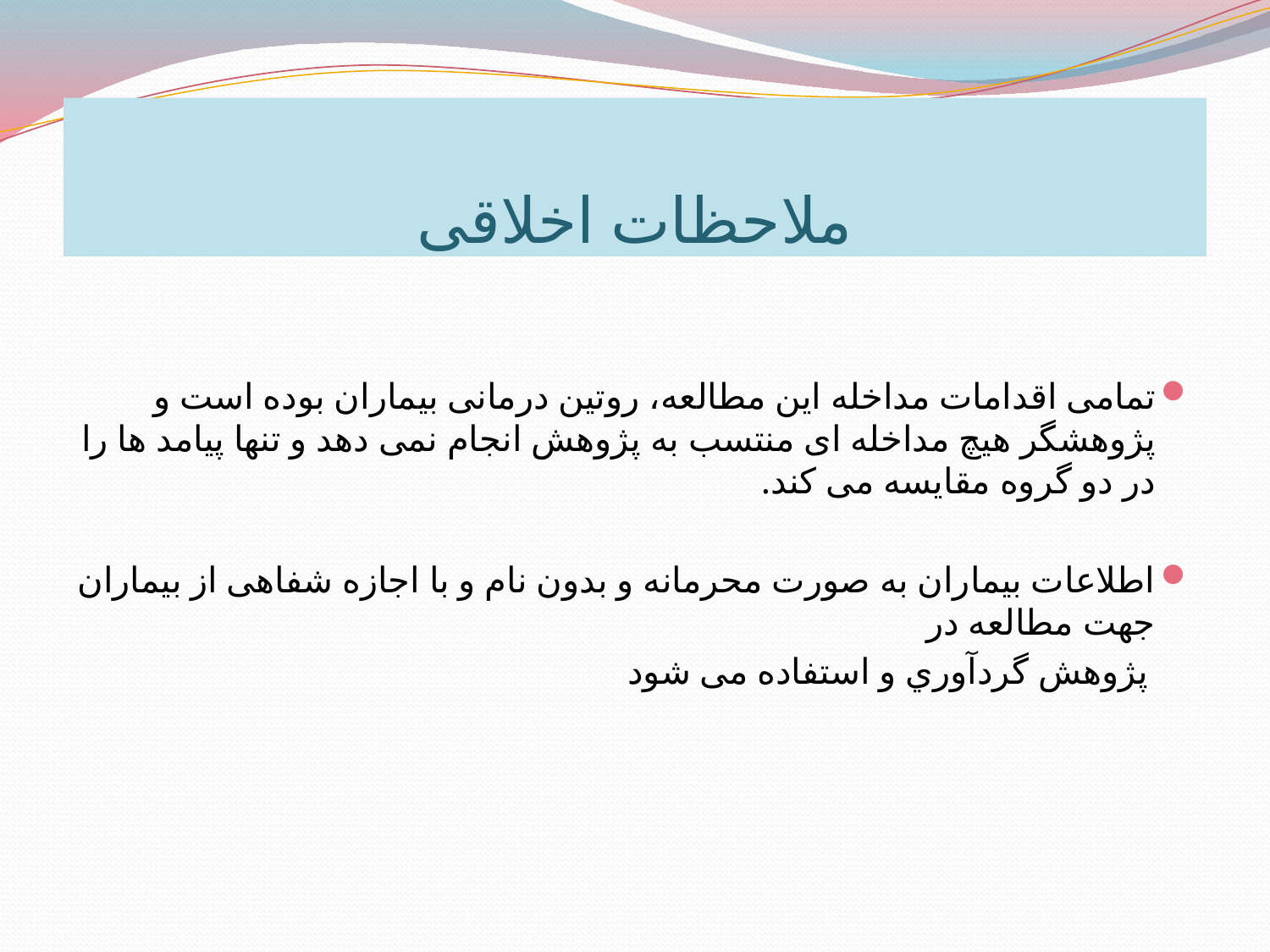

# ملاحظات اخلاقی

تمامی اقدامات مداخله این مطالعه، روتین درمانی بیماران بوده است و پژوھشگر ھیچ مداخله ای منتسب به پژوھش انجام نمی دھد و تنھا پیامد ھا را در دو گروه مقایسه می کند.

اطلاعات بیماران به صورت محرمانه و بدون نام و با اجازه شفاهی از بیماران جهت مطالعه در
     پژوهش گردآوري و استفاده می شود